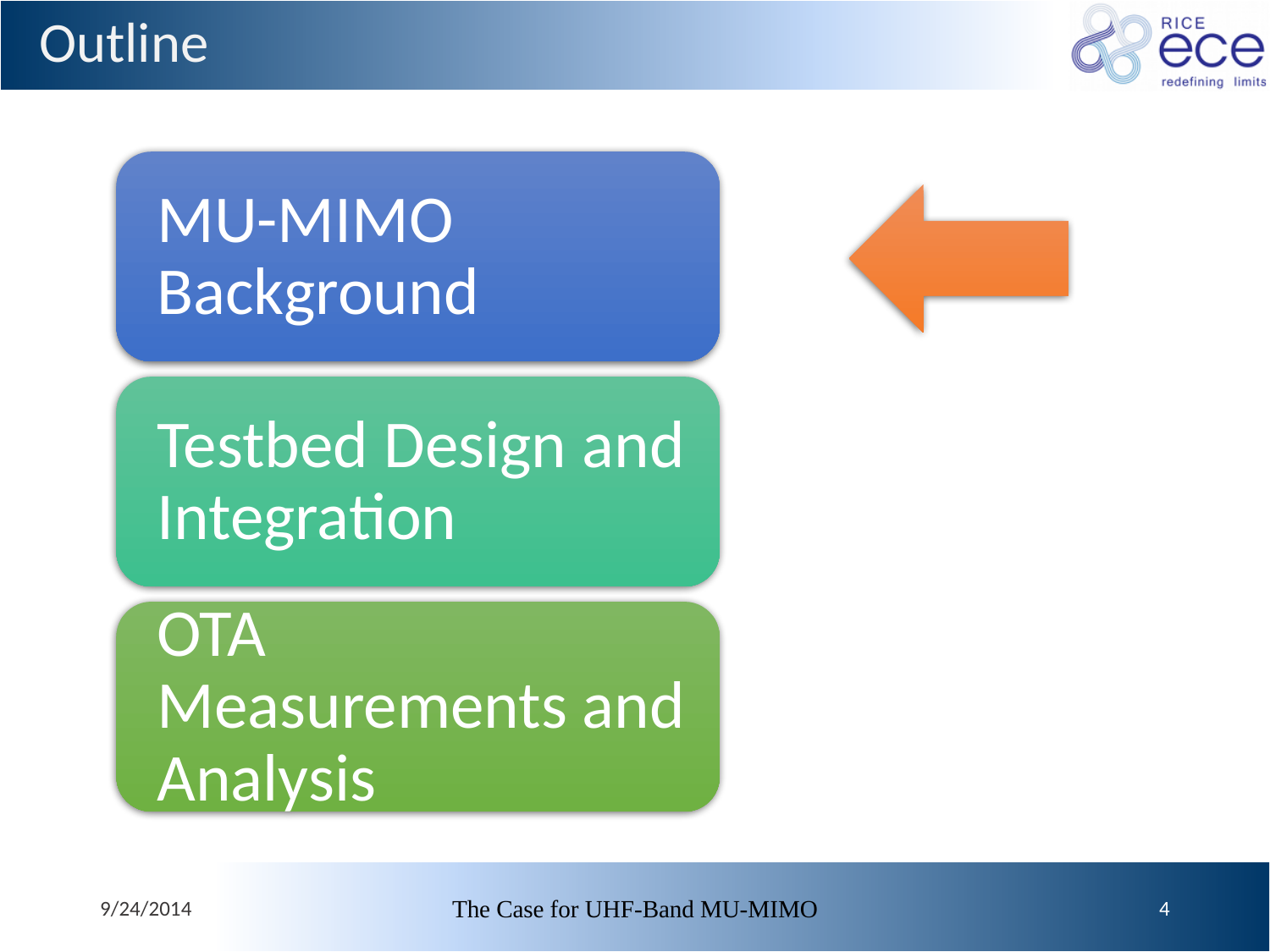

# Outline
MU-MIMO Background
Testbed Design and Integration
OTA Measurements and Analysis

9/24/2014
The Case for UHF-Band MU-MIMO
4